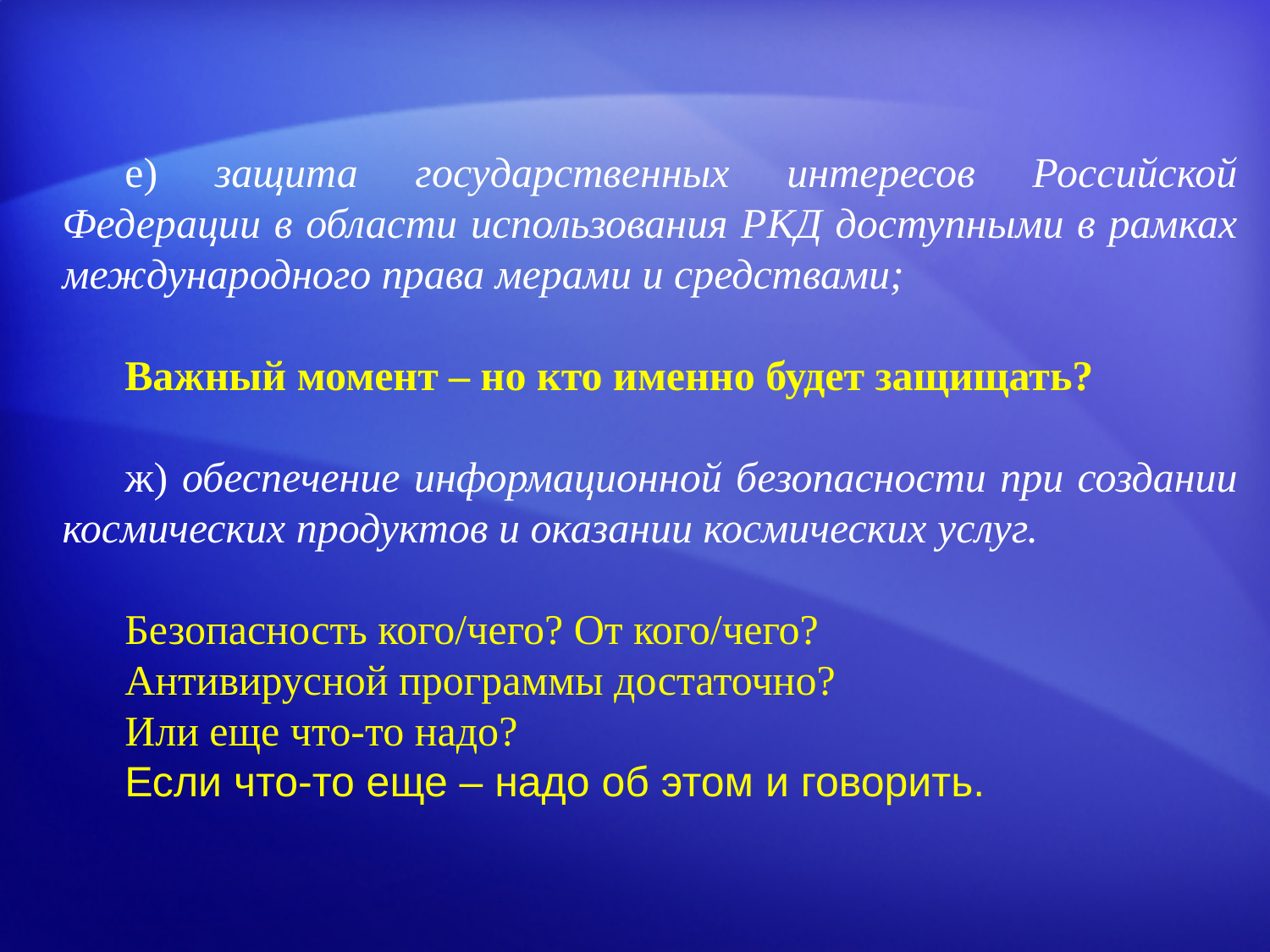

е) защита государственных интересов Российской Федерации в области использования РКД доступными в рамках международного права мерами и средствами;

Важный момент – но кто именно будет защищать?

ж) обеспечение информационной безопасности при создании космических продуктов и оказании космических услуг.

Безопасность кого/чего? От кого/чего?
Антивирусной программы достаточно?
Или еще что-то надо?
Если что-то еще – надо об этом и говорить.